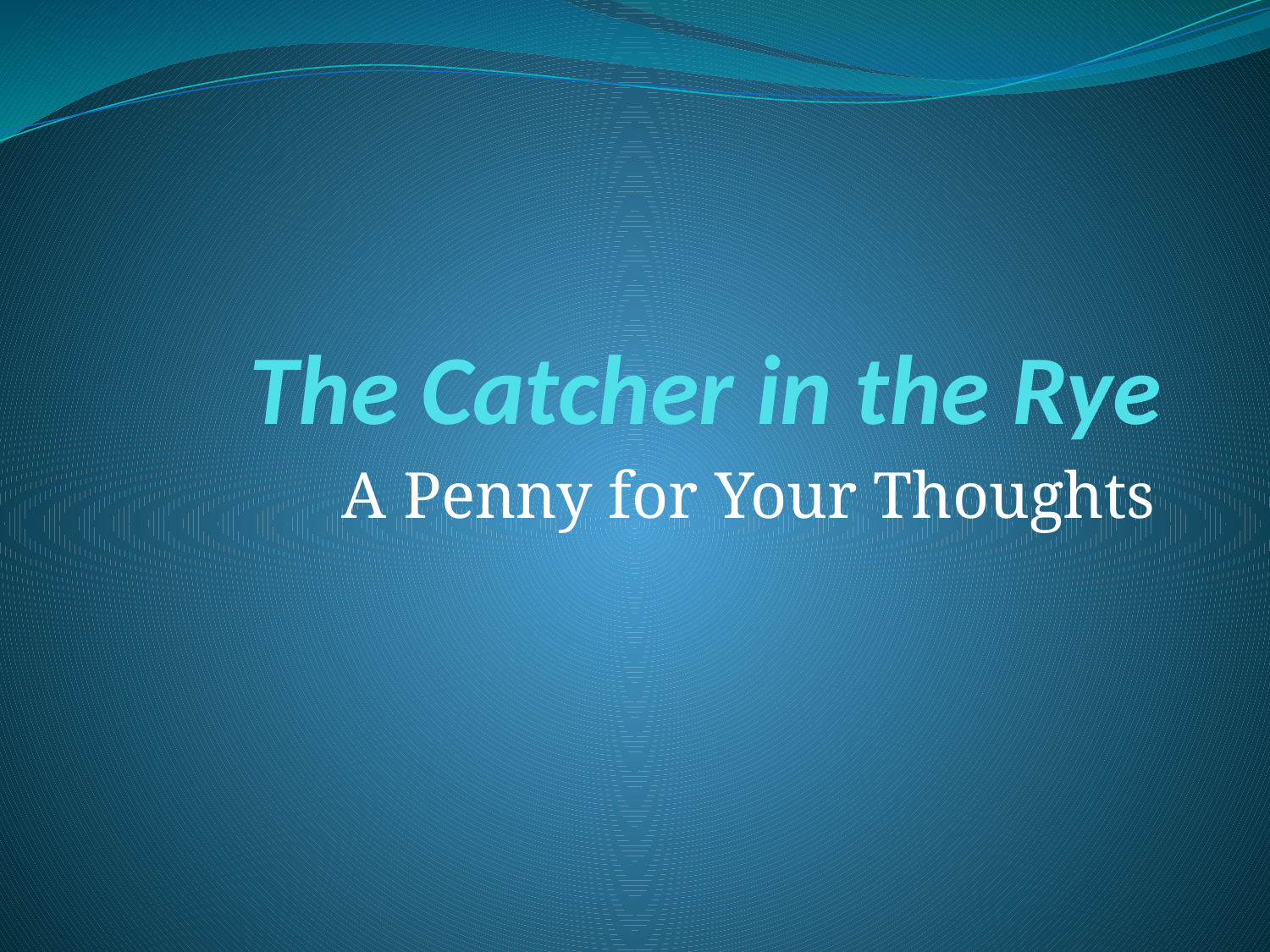

# The Catcher in the Rye
A Penny for Your Thoughts